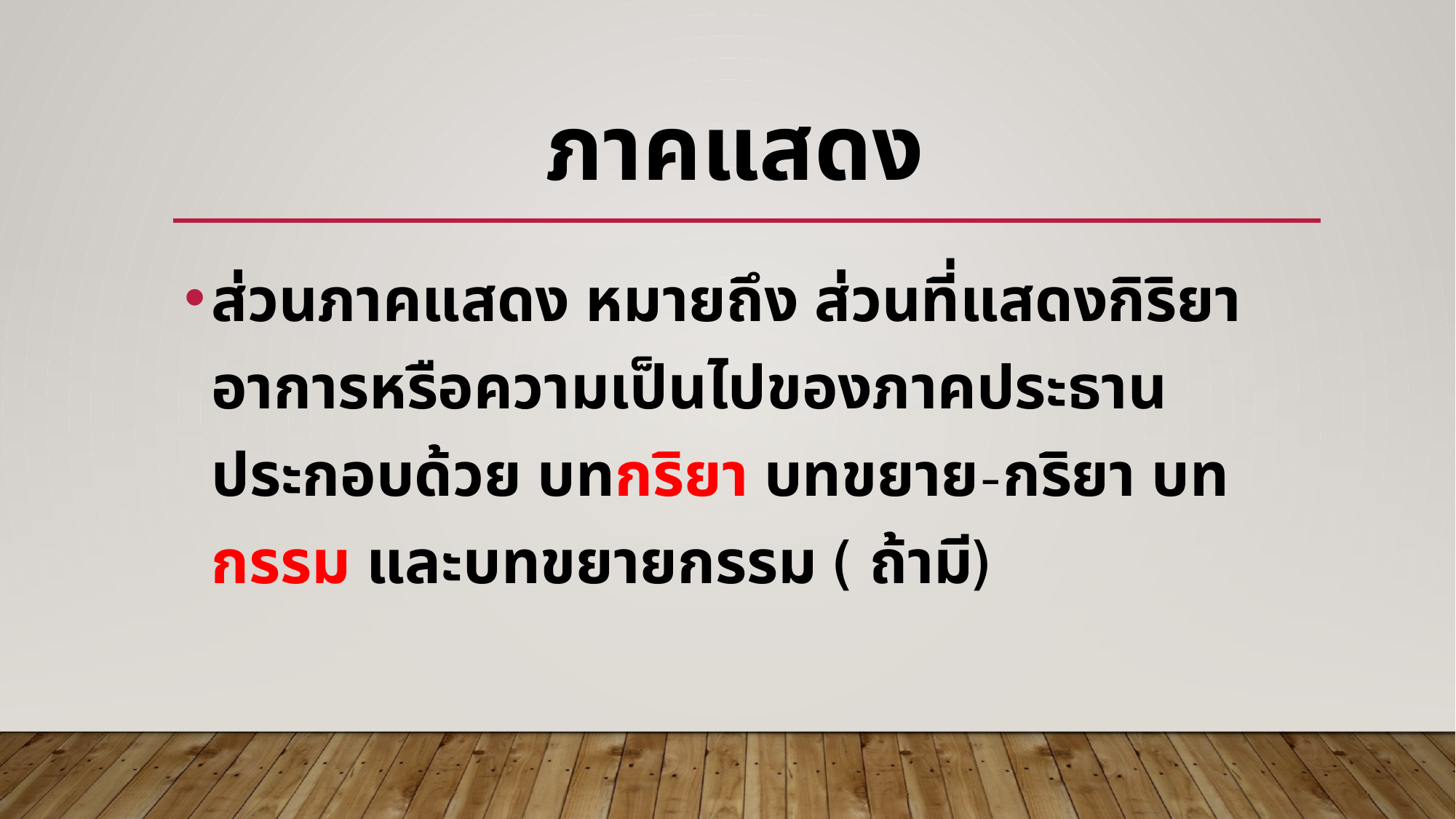

# ภาคแสดง
ส่วนภาคแสดง หมายถึง ส่วนที่แสดงกิริยาอาการหรือความเป็นไปของภาคประธาน ประกอบด้วย บทกริยา บทขยาย-กริยา บทกรรม และบทขยายกรรม ( ถ้ามี)